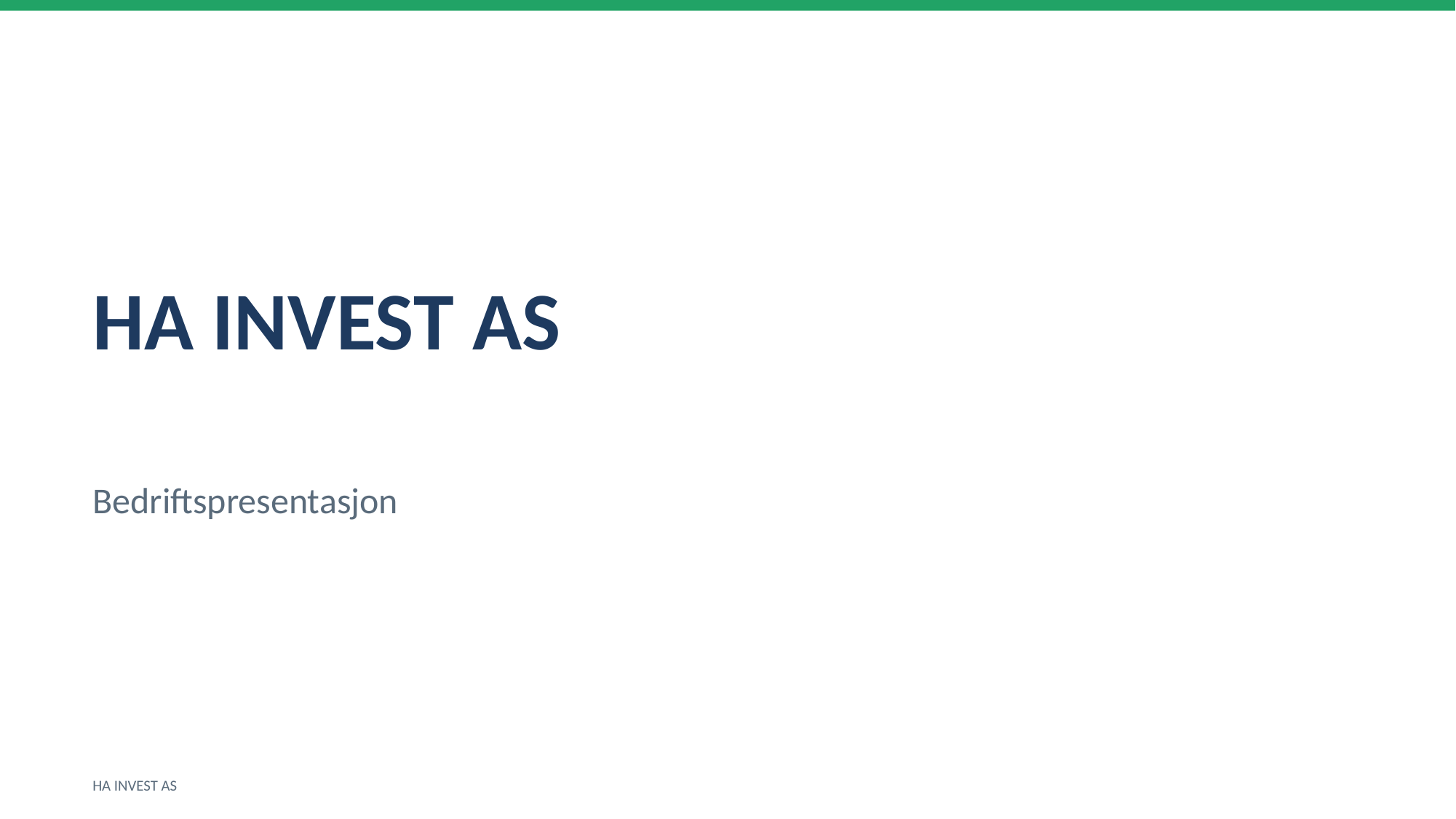

HA INVEST AS
Bedriftspresentasjon
HA INVEST AS